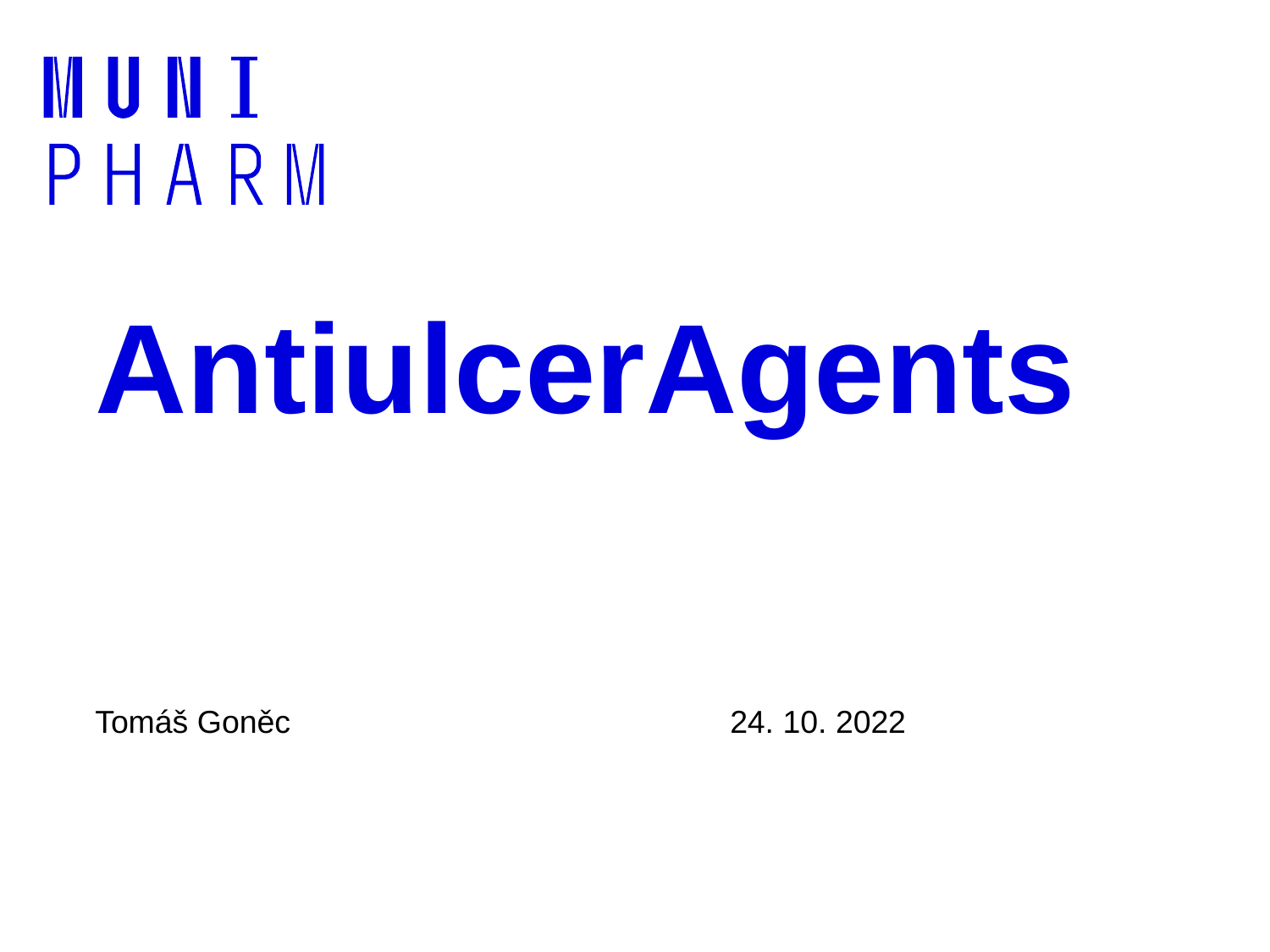

# AntiulcerAgents
Tomáš Goněc				24. 10. 2022